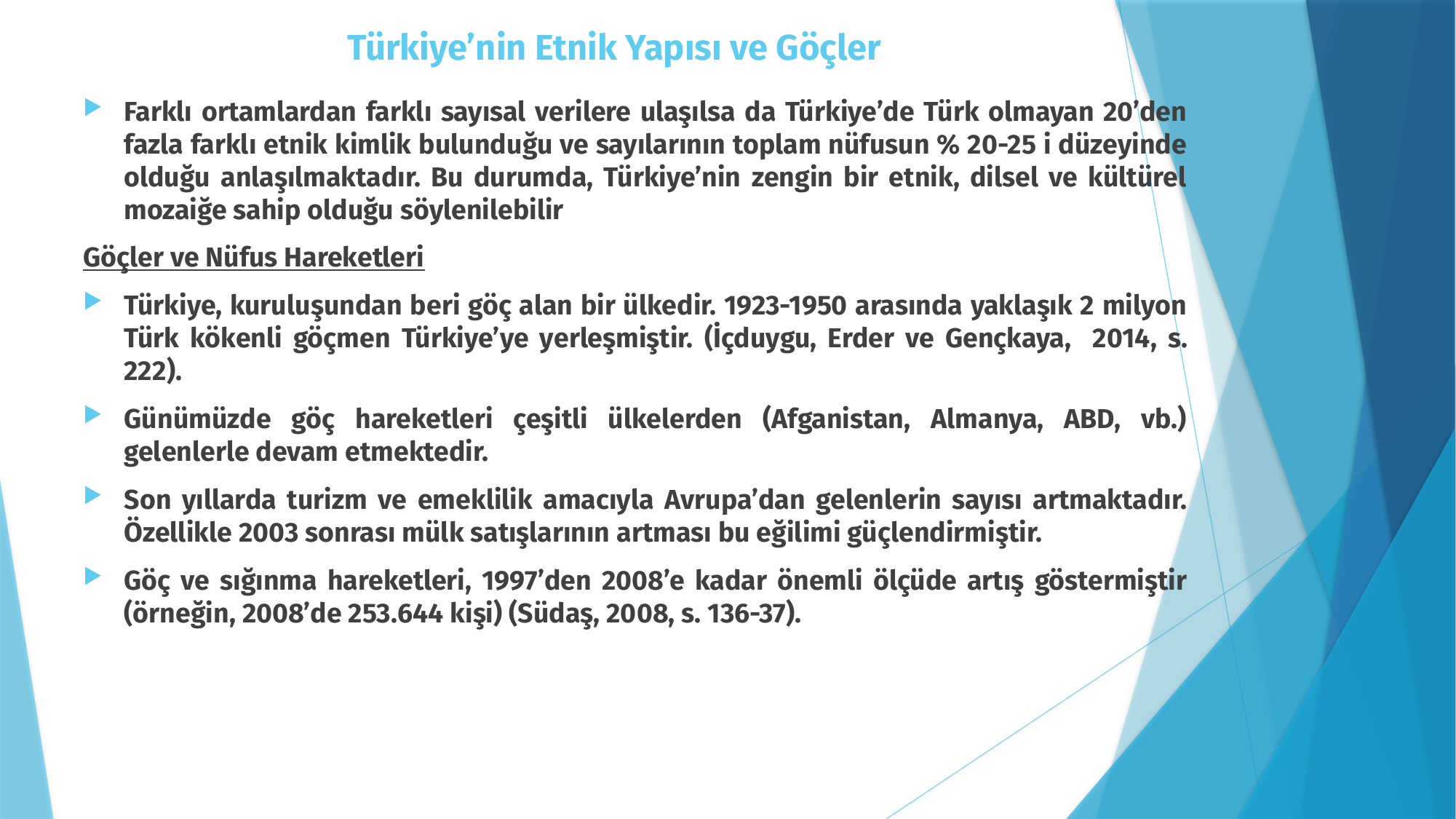

# Türkiye’nin Etnik Yapısı ve Göçler
Farklı ortamlardan farklı sayısal verilere ulaşılsa da Türkiye’de Türk olmayan 20’den fazla farklı etnik kimlik bulunduğu ve sayılarının toplam nüfusun % 20-25 i düzeyinde olduğu anlaşılmaktadır. Bu durumda, Türkiye’nin zengin bir etnik, dilsel ve kültürel mozaiğe sahip olduğu söylenilebilir
Göçler ve Nüfus Hareketleri
Türkiye, kuruluşundan beri göç alan bir ülkedir. 1923-1950 arasında yaklaşık 2 milyon Türk kökenli göçmen Türkiye’ye yerleşmiştir. (İçduygu, Erder ve Gençkaya,  2014, s. 222).
Günümüzde göç hareketleri çeşitli ülkelerden (Afganistan, Almanya, ABD, vb.) gelenlerle devam etmektedir.
Son yıllarda turizm ve emeklilik amacıyla Avrupa’dan gelenlerin sayısı artmaktadır. Özellikle 2003 sonrası mülk satışlarının artması bu eğilimi güçlendirmiştir.
Göç ve sığınma hareketleri, 1997’den 2008’e kadar önemli ölçüde artış göstermiştir (örneğin, 2008’de 253.644 kişi) (Südaş, 2008, s. 136-37).